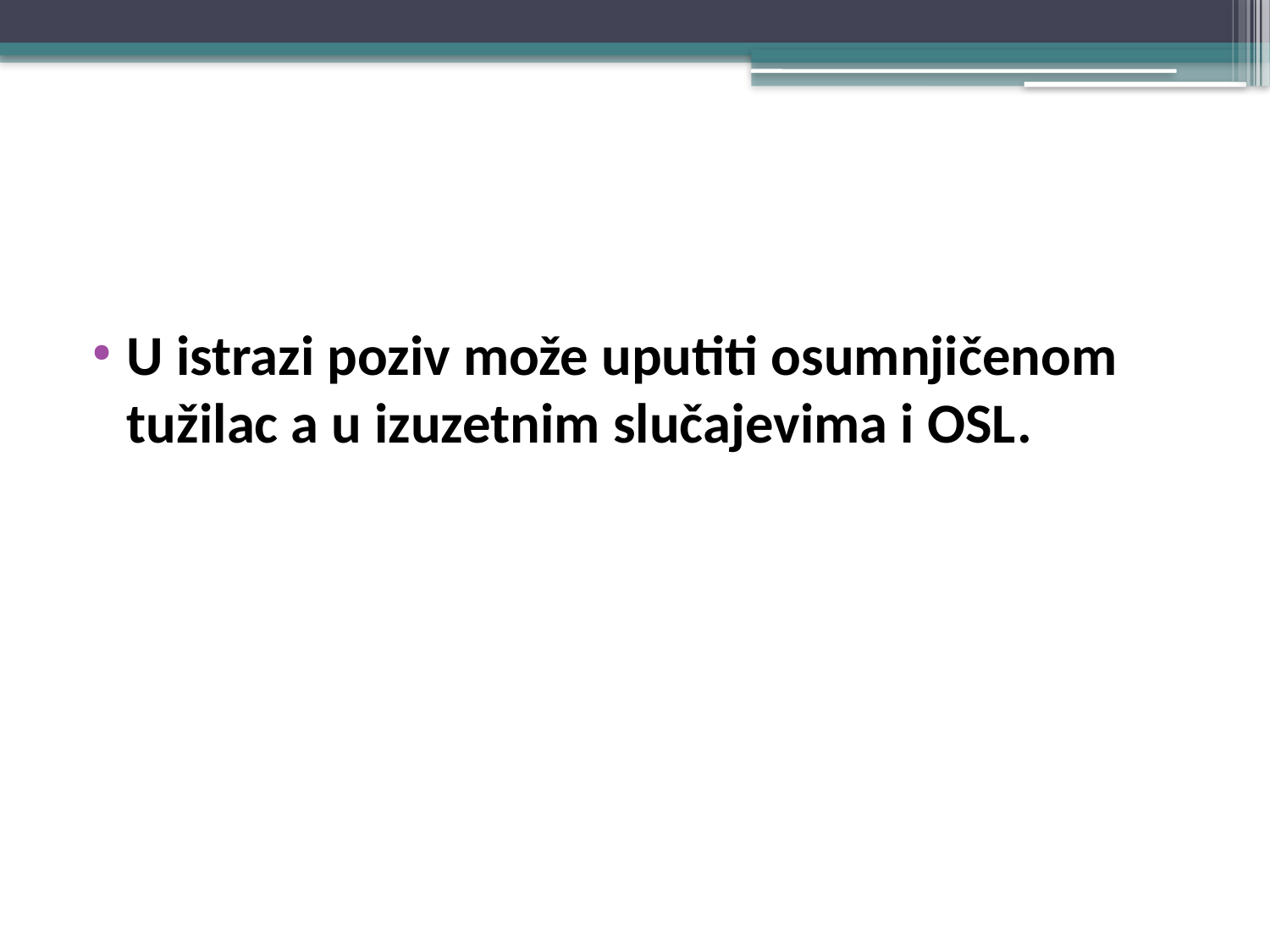

#
U istrazi poziv može uputiti osumnjičenom tužilac a u izuzetnim slučajevima i OSL.